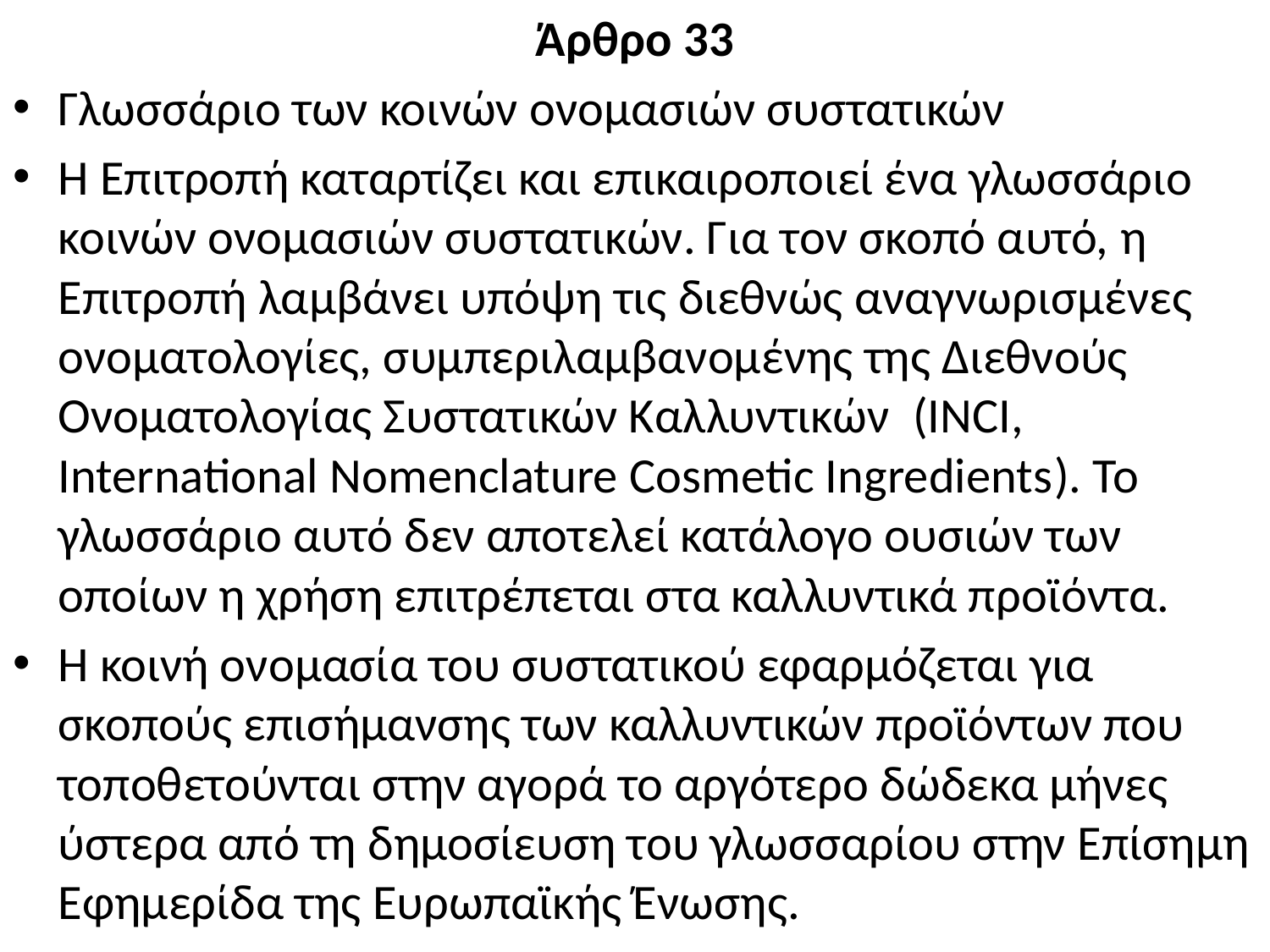

Άρθρο 33
Γλωσσάριο των κοινών ονομασιών συστατικών
Η Επιτροπή καταρτίζει και επικαιροποιεί ένα γλωσσάριο κοινών ονομασιών συστατικών. Για τον σκοπό αυτό, η Επιτροπή λαμβάνει υπόψη τις διεθνώς αναγνωρισμένες ονοματολογίες, συμπεριλαμβανομένης της Διεθνούς Ονοματολογίας Συστατικών Καλλυντικών  (INCI, International Nomenclature Cosmetic Ingredients). Το γλωσσάριο αυτό δεν αποτελεί κατάλογο ουσιών των οποίων η χρήση επιτρέπεται στα καλλυντικά προϊόντα.
Η κοινή ονομασία του συστατικού εφαρμόζεται για σκοπούς επισήμανσης των καλλυντικών προϊόντων που τοποθετούνται στην αγορά το αργότερο δώδεκα μήνες ύστερα από τη δημοσίευση του γλωσσαρίου στην Επίσημη Εφημερίδα της Ευρωπαϊκής Ένωσης.